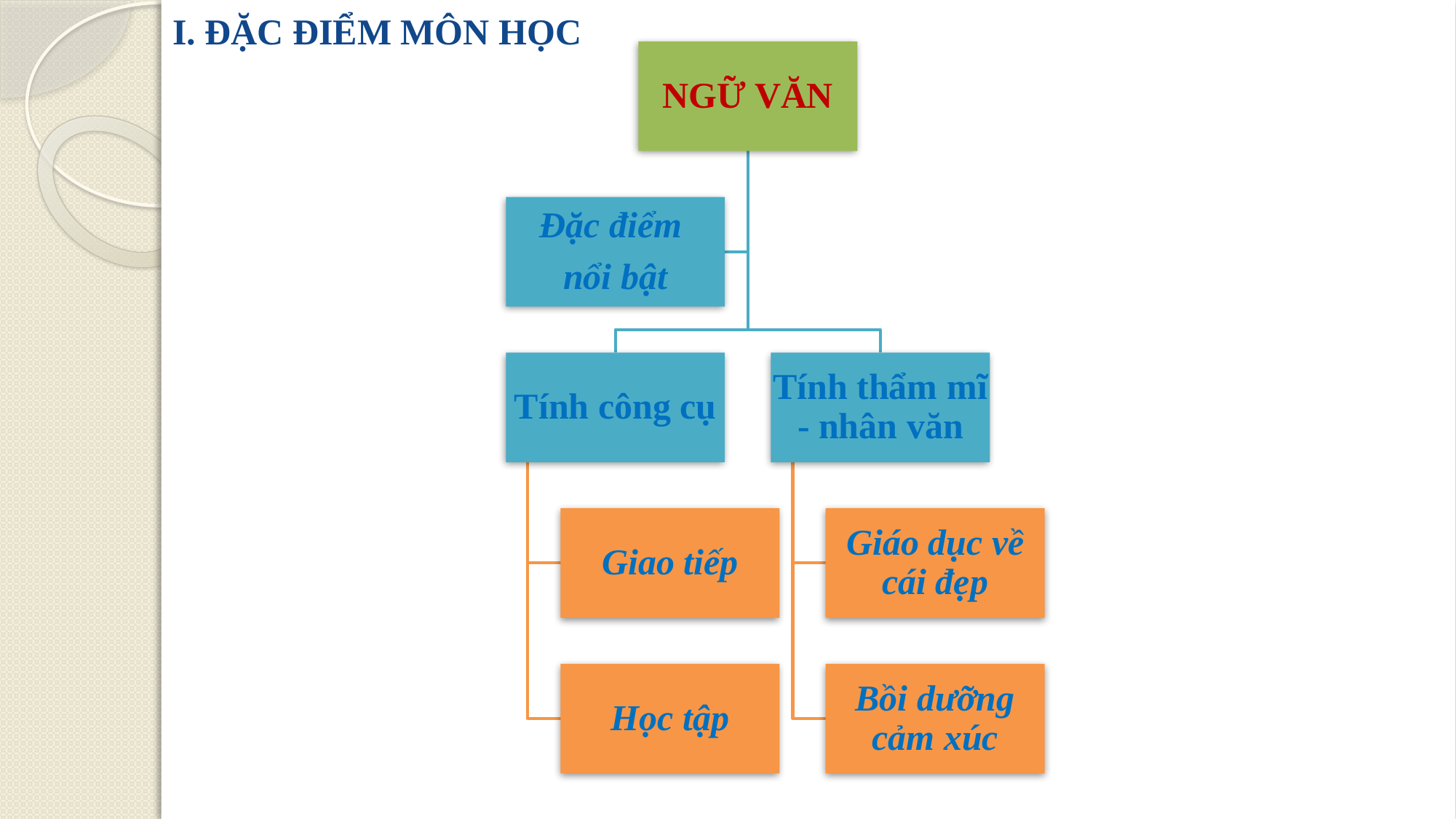

# I. ĐẶC ĐIỂM MÔN HỌC
NGỮ VĂN
Tính công cụ
Giao tiếp
Học tập
Tính thẩm mĩ - nhân văn
Giáo dục về cái đẹp
Bồi dưỡng cảm xúc
Đặc điểm
nổi bật